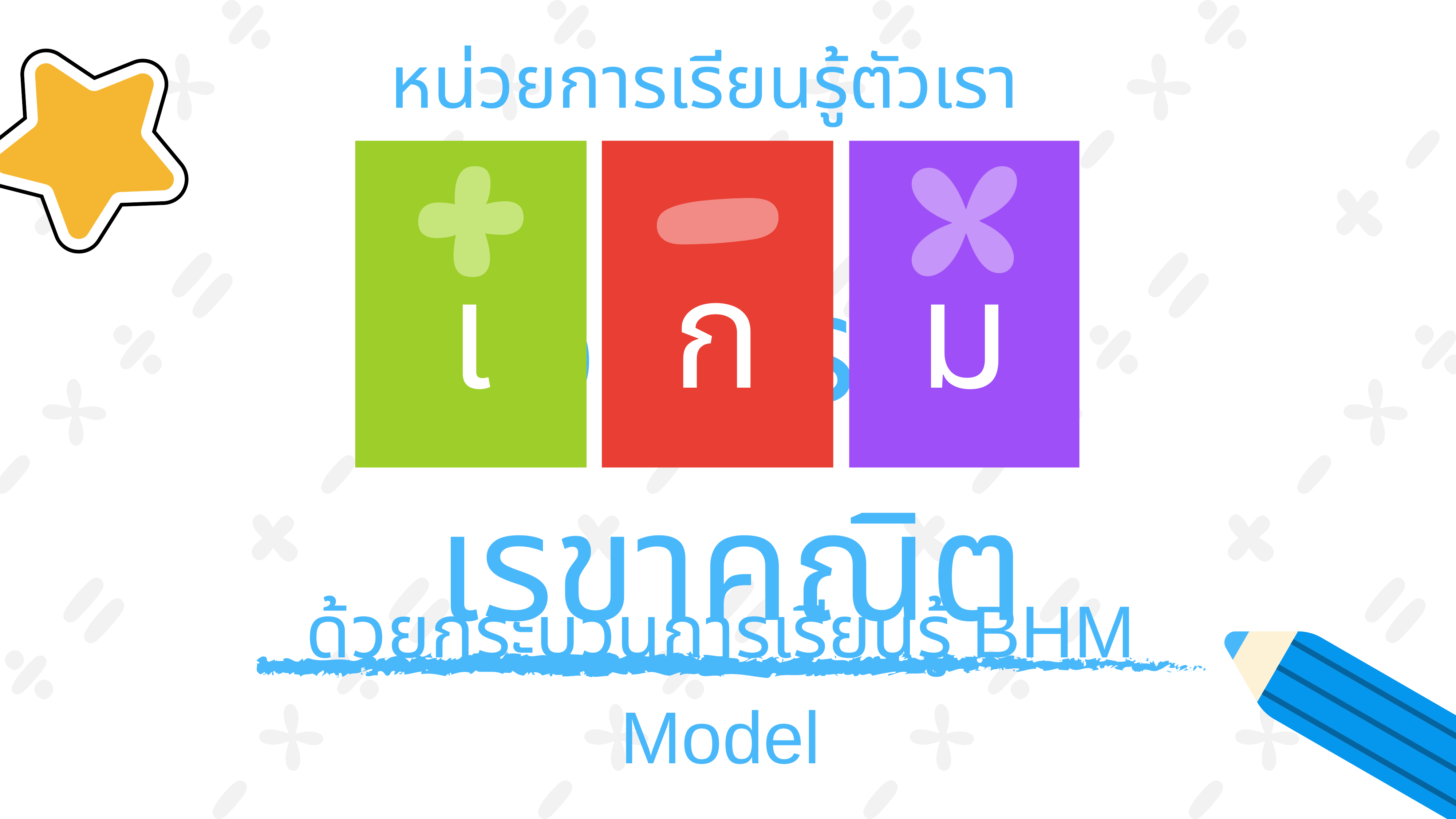

หน่วยการเรียนรู้ตัวเรา

เ
ก
ม
อนุกรมเรขาคณิต

ด้วยกระบวนการเรียนรู้ BHM Model